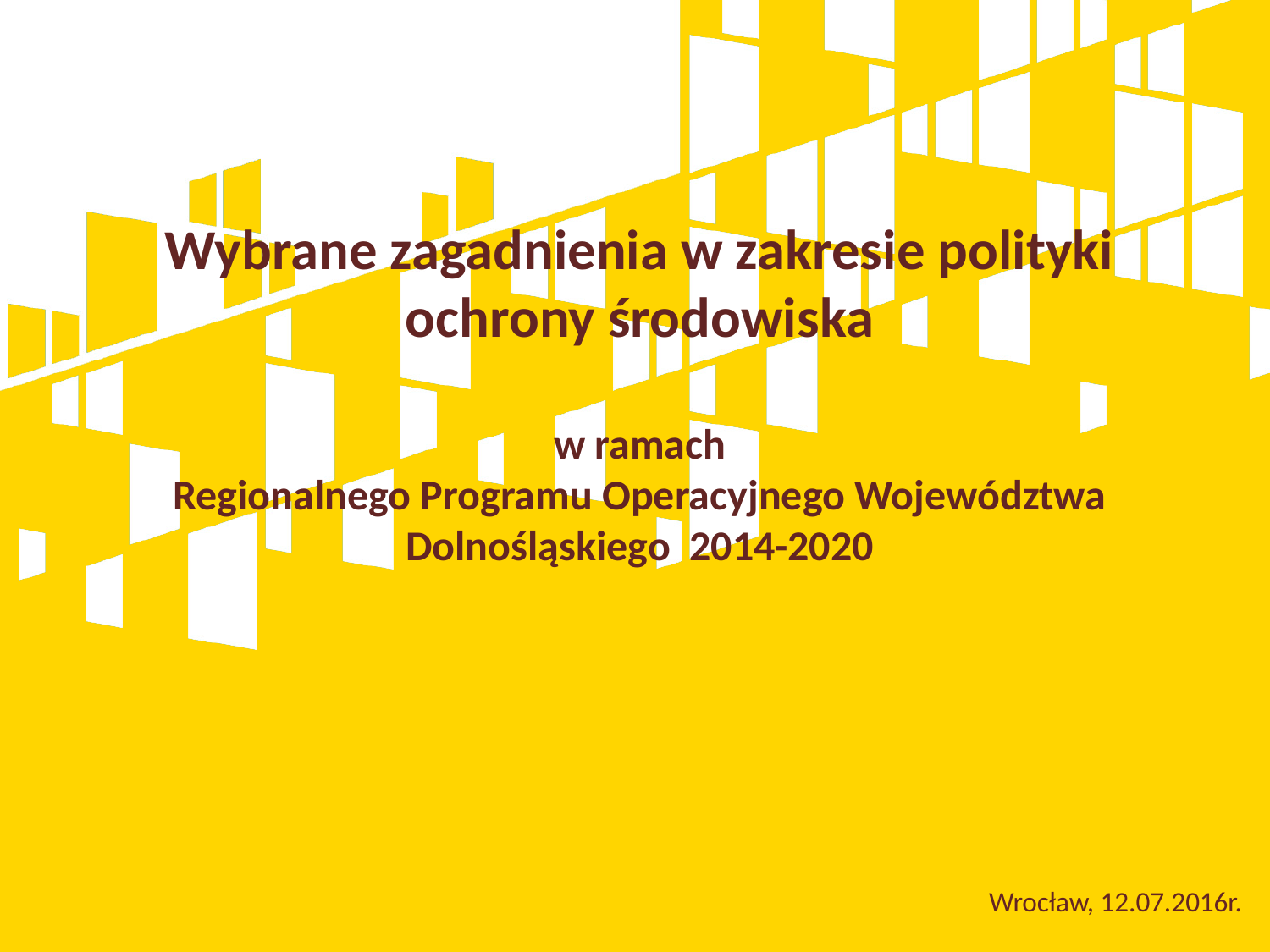

# Wybrane zagadnienia w zakresie polityki ochrony środowiska w ramach Regionalnego Programu Operacyjnego Województwa Dolnośląskiego  2014-2020

Wrocław, 12.07.2016r.